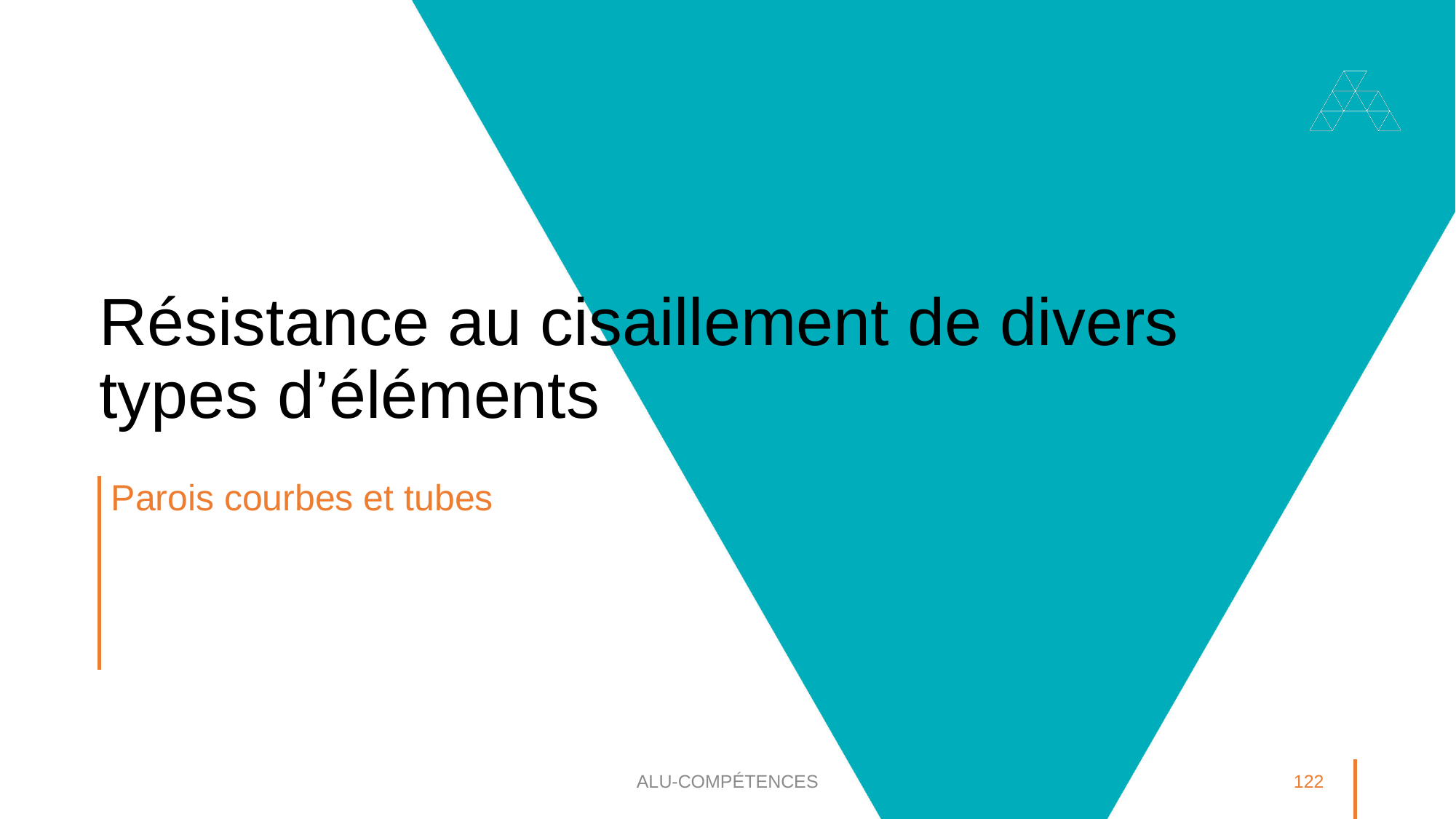

# Résistance au cisaillement de divers types d’éléments
Parois courbes et tubes

ALU-COMPÉTENCES
122